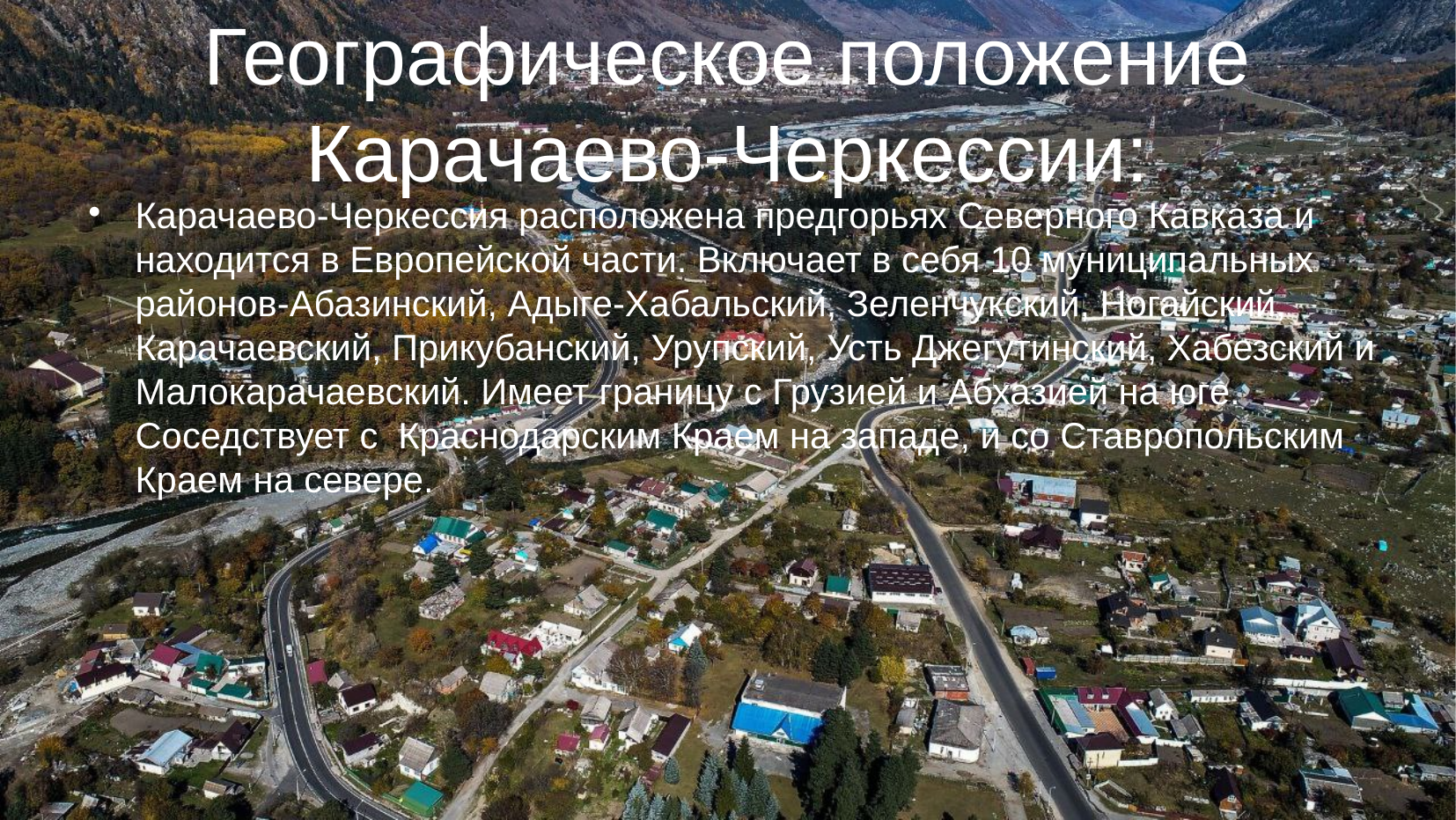

# Географическое положение Карачаево-Черкессии:
Карачаево-Черкессия расположена предгорьях Северного Кавказа и находится в Европейской части. Включает в себя 10 муниципальных районов-Абазинский, Адыге-Хабальский, Зеленчукский, Ногайский, Карачаевский, Прикубанский, Урупский, Усть Джегутинский, Хабезский и Малокарачаевский. Имеет границу с Грузией и Абхазией на юге. Соседствует с  Краснодарским Краем на западе, и со Ставропольским Краем на севере.